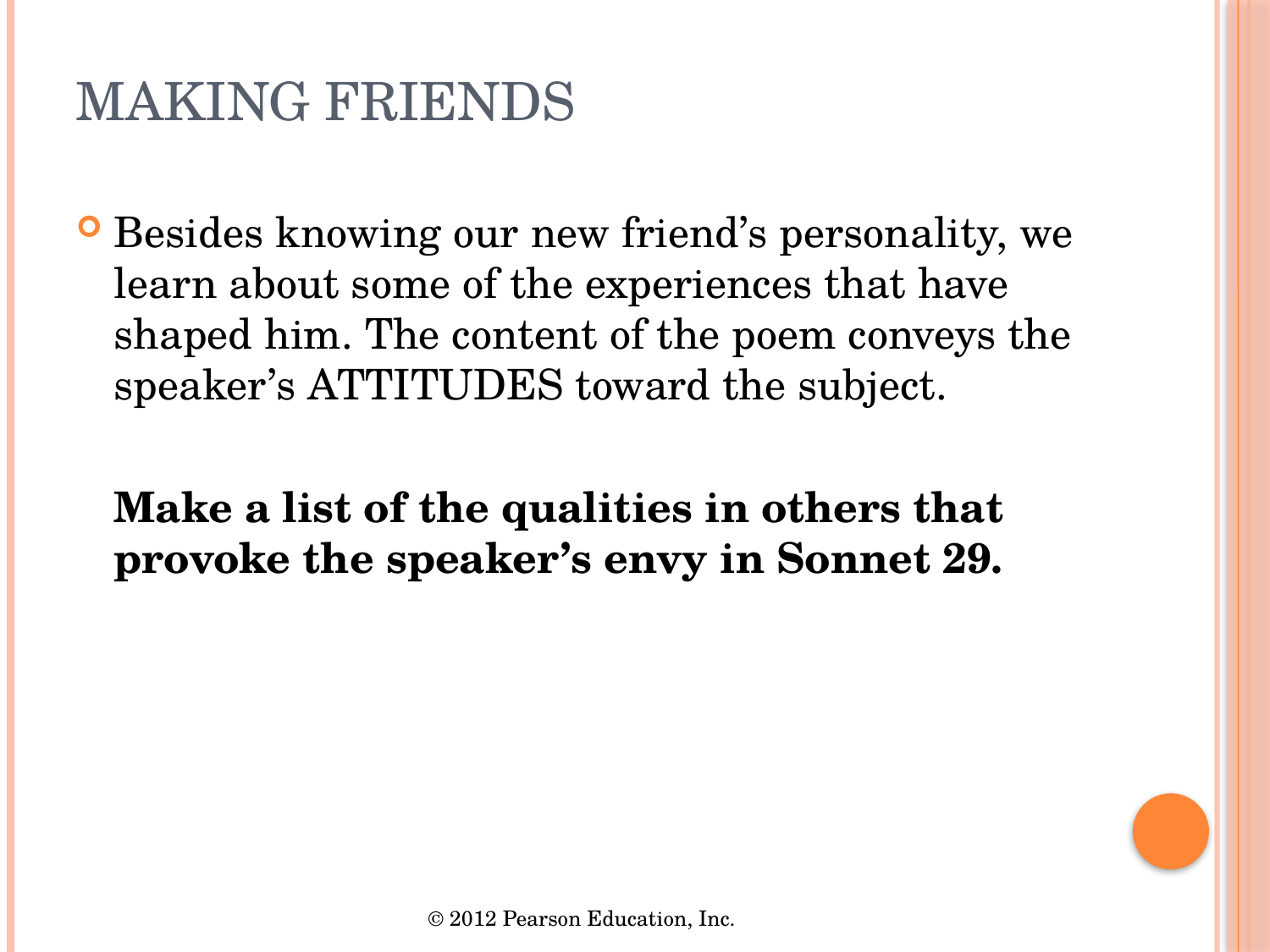

# Making Friends

Besides knowing our new friend’s personality, we learn about some of the experiences that have shaped him. The content of the poem conveys the speaker’s ATTITUDES toward the subject.

Make a list of the qualities in others that provoke the speaker’s envy in Sonnet 29.
© 2012 Pearson Education, Inc.